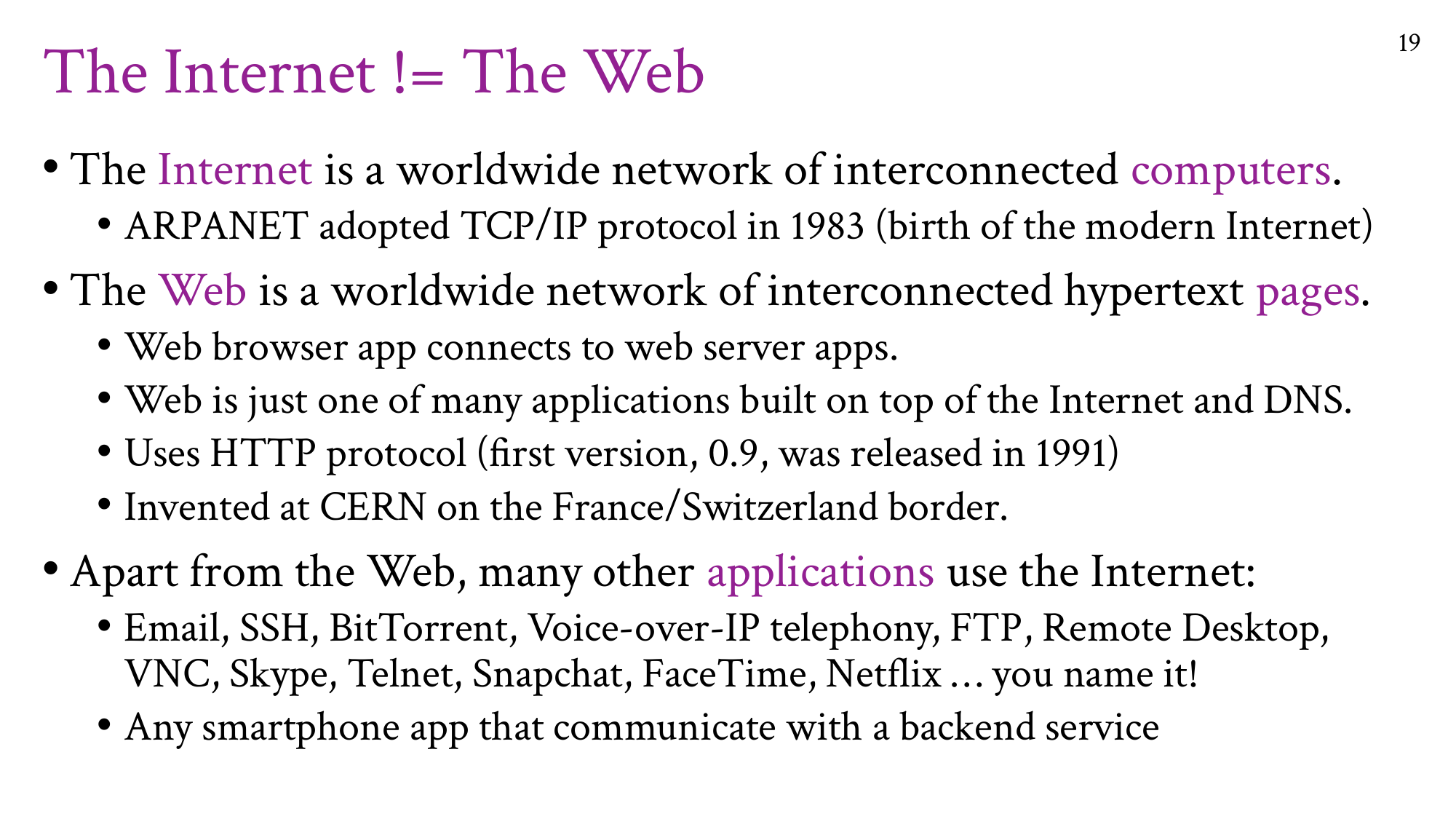

# The Internet != The Web
The Internet is a worldwide network of interconnected computers.
ARPANET adopted TCP/IP protocol in 1983 (birth of the modern Internet)
The Web is a worldwide network of interconnected hypertext pages.
Web browser app connects to web server apps.
Web is just one of many applications built on top of the Internet and DNS.
Uses HTTP protocol (first version, 0.9, was released in 1991)
Invented at CERN on the France/Switzerland border.
Apart from the Web, many other applications use the Internet:
Email, SSH, BitTorrent, Voice-over-IP telephony, FTP, Remote Desktop, VNC, Skype, Telnet, Snapchat, FaceTime, Netflix … you name it!
Any smartphone app that communicate with a backend service